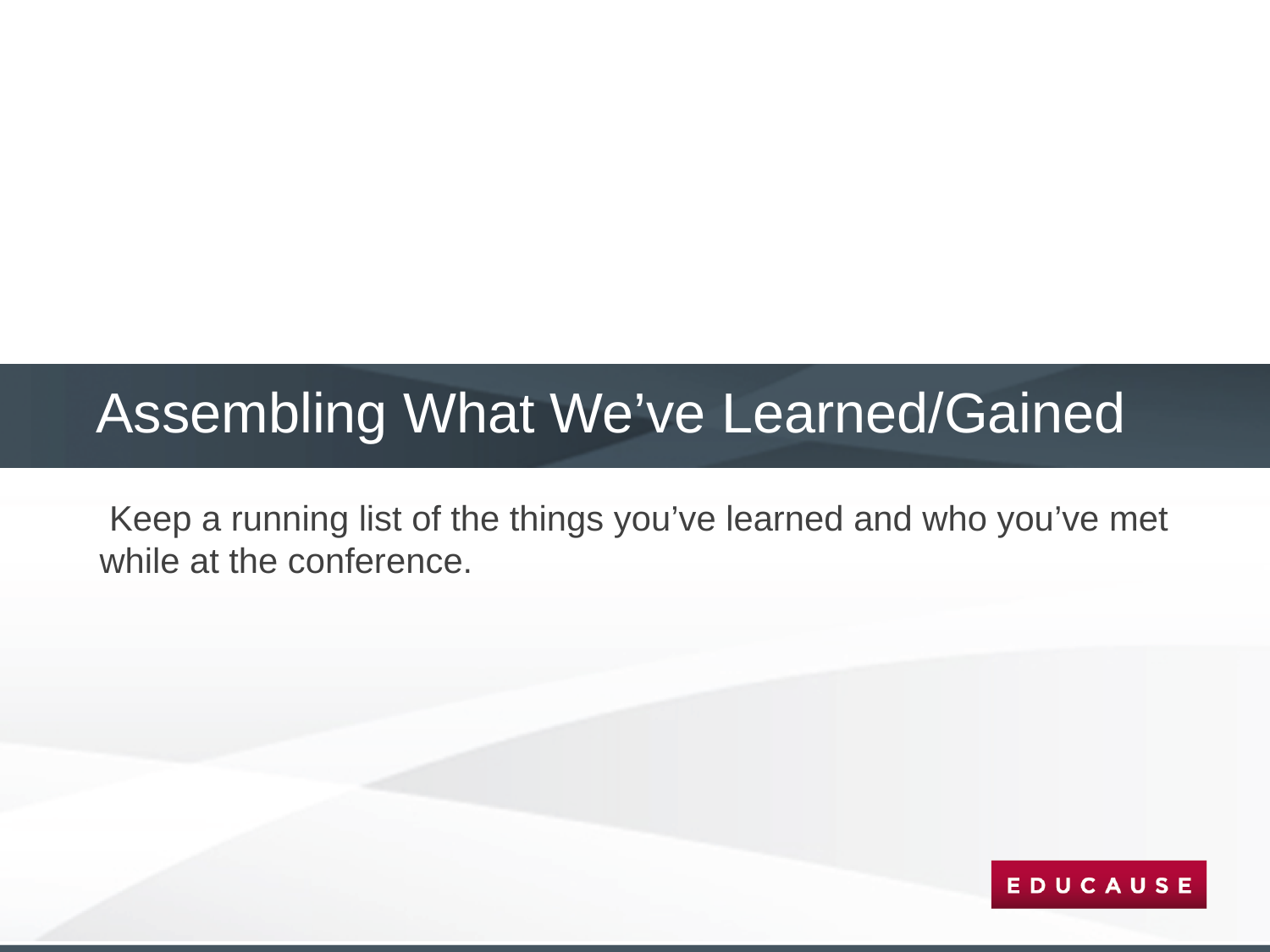

Assembling What We’ve Learned/Gained
 Keep a running list of the things you’ve learned and who you’ve met while at the conference.